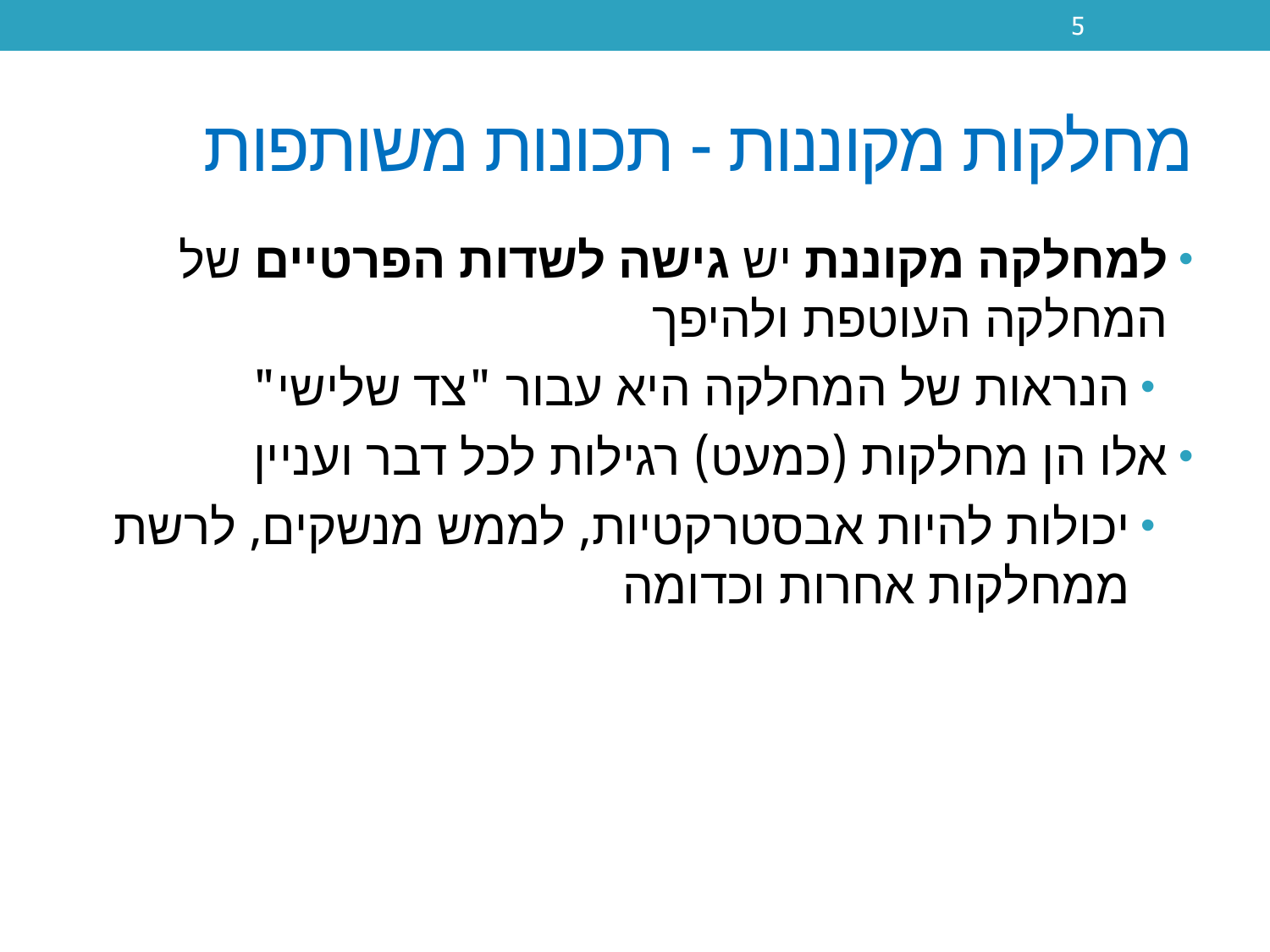

5
# מחלקות מקוננות - תכונות משותפות
למחלקה מקוננת יש גישה לשדות הפרטיים של המחלקה העוטפת ולהיפך
הנראות של המחלקה היא עבור "צד שלישי"
אלו הן מחלקות (כמעט) רגילות לכל דבר ועניין
יכולות להיות אבסטרקטיות, לממש מנשקים, לרשת ממחלקות אחרות וכדומה